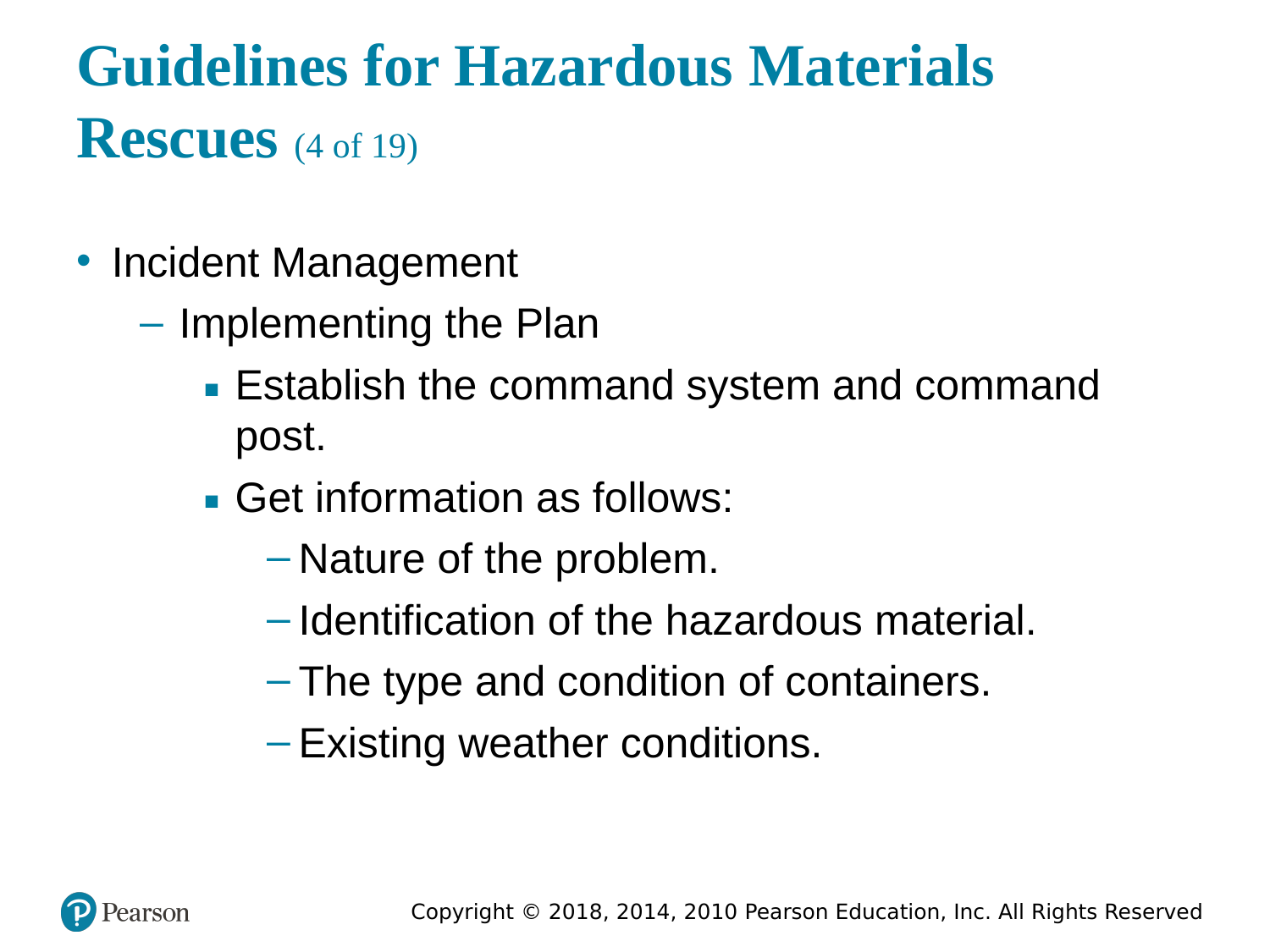

# Guidelines for Hazardous Materials Rescues (4 of 19)
Incident Management
Implementing the Plan
Establish the command system and command post.
Get information as follows:
Nature of the problem.
Identification of the hazardous material.
The type and condition of containers.
Existing weather conditions.